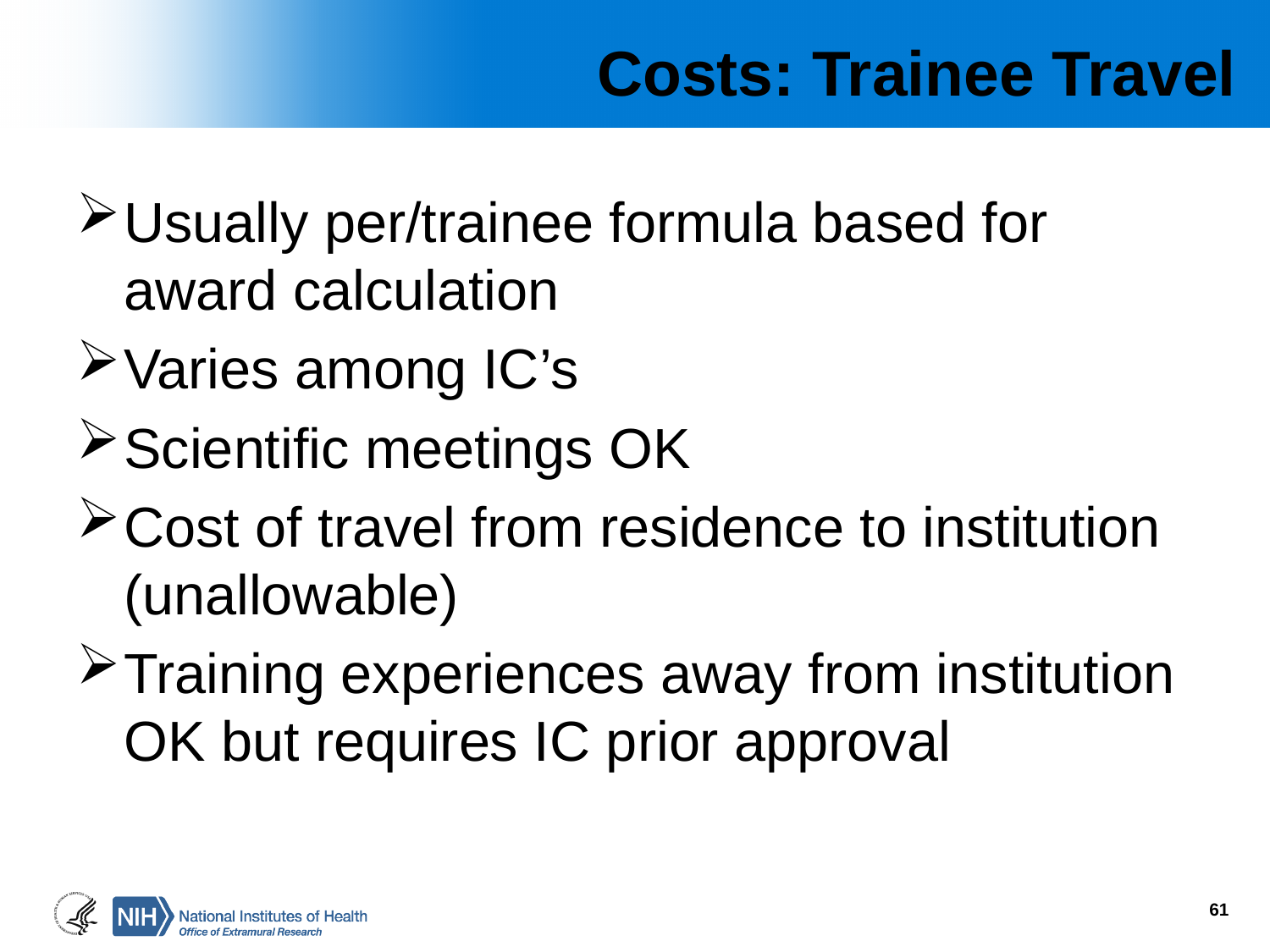

# Costs: Trainee Travel
Usually per/trainee formula based for award calculation
Varies among IC’s
Scientific meetings OK
Cost of travel from residence to institution (unallowable)
Training experiences away from institution OK but requires IC prior approval
61